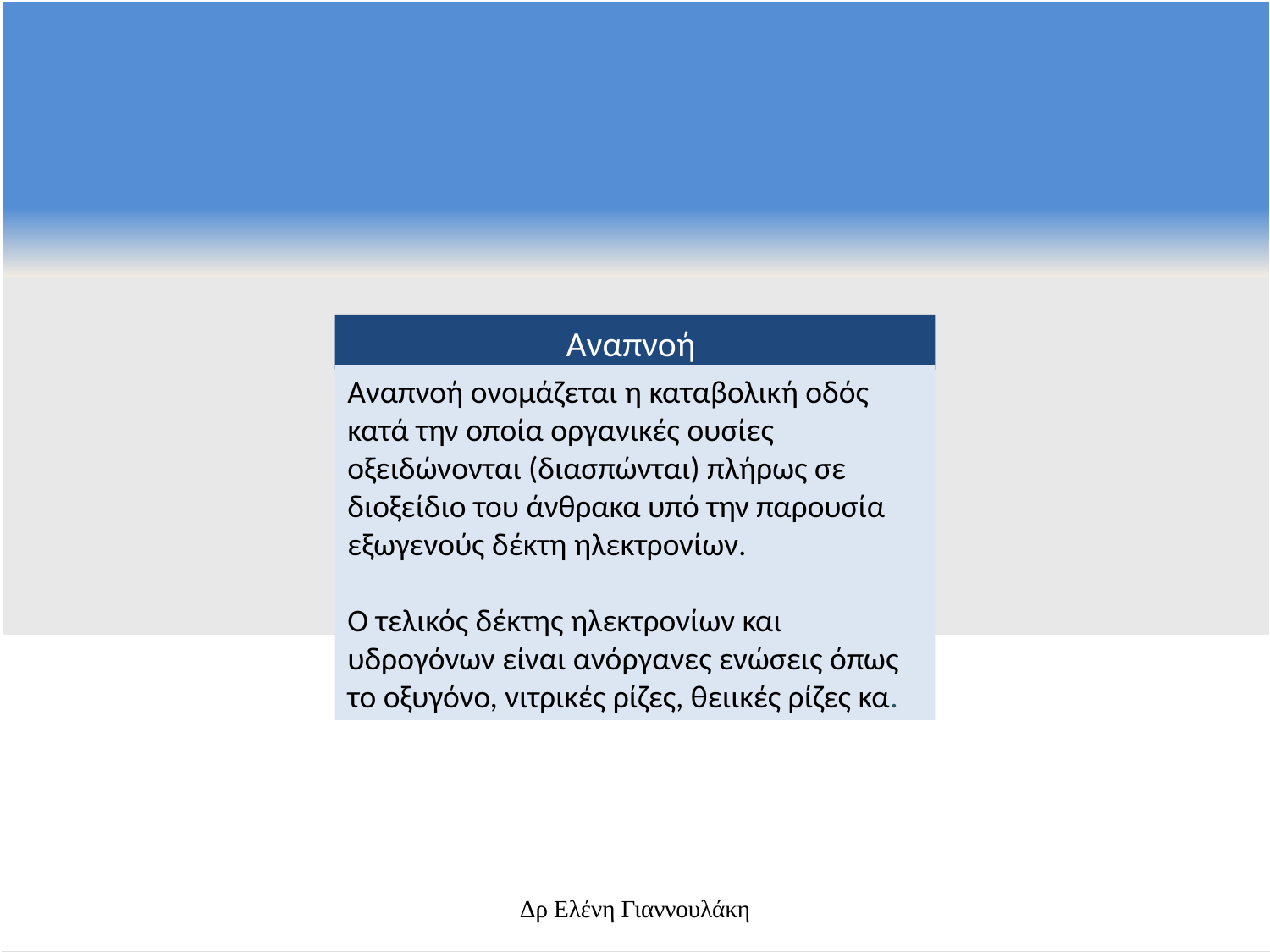

Αναπνοή
Αναπνοή ονομάζεται η καταβολική οδός κατά την οποία οργανικές ουσίες οξειδώνονται (διασπώνται) πλήρως σε διοξείδιο του άνθρακα υπό την παρουσία εξωγενούς δέκτη ηλεκτρονίων.

Ο τελικός δέκτης ηλεκτρονίων και υδρογόνων είναι ανόργανες ενώσεις όπως το οξυγόνο, νιτρικές ρίζες, θειικές ρίζες κα.
Δρ Ελένη Γιαννουλάκη